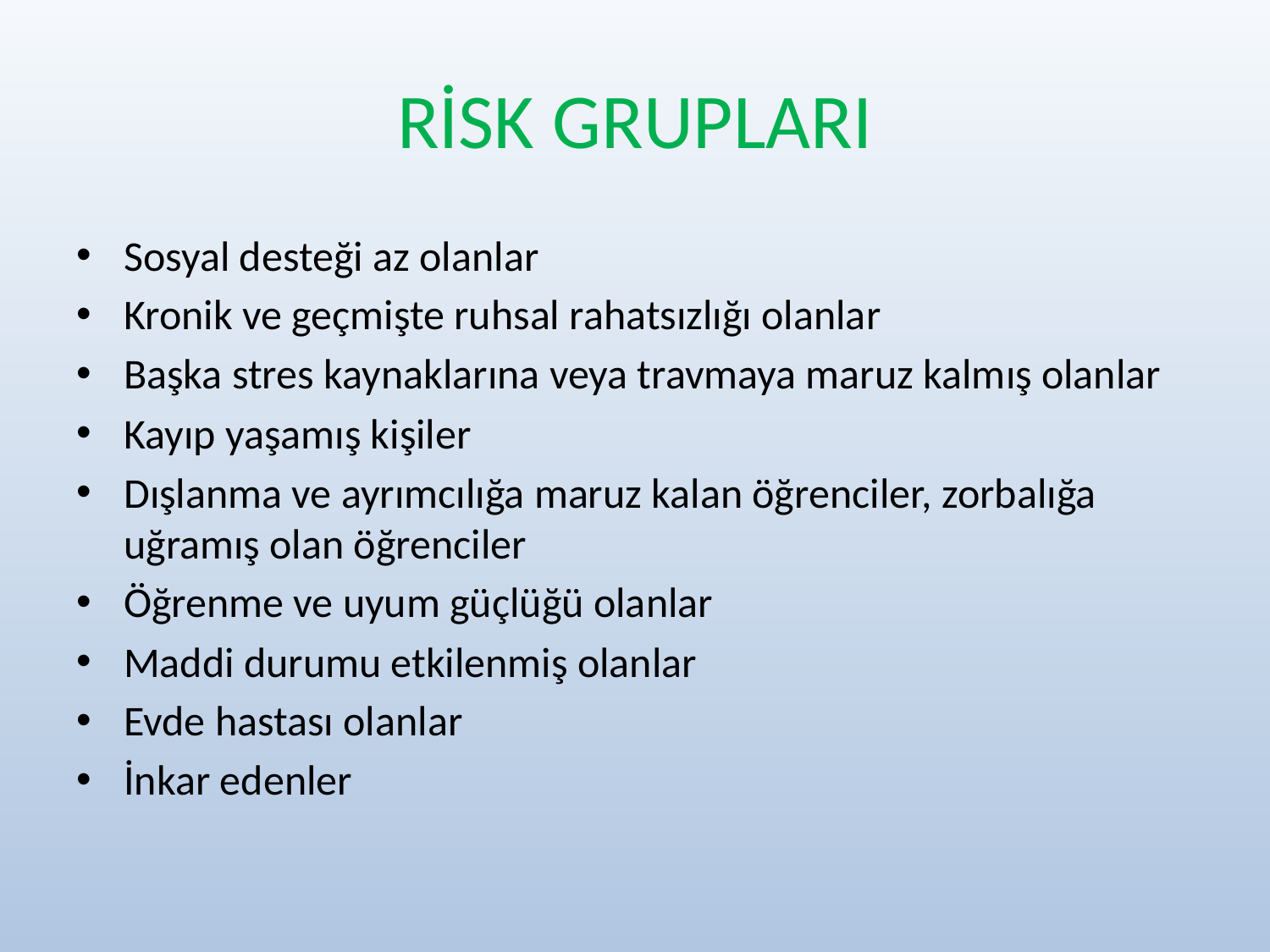

# RİSK GRUPLARI
Sosyal desteği az olanlar
Kronik ve geçmişte ruhsal rahatsızlığı olanlar
Başka stres kaynaklarına veya travmaya maruz kalmış olanlar
Kayıp yaşamış kişiler
Dışlanma ve ayrımcılığa maruz kalan öğrenciler, zorbalığa uğramış olan öğrenciler
Öğrenme ve uyum güçlüğü olanlar
Maddi durumu etkilenmiş olanlar
Evde hastası olanlar
İnkar edenler